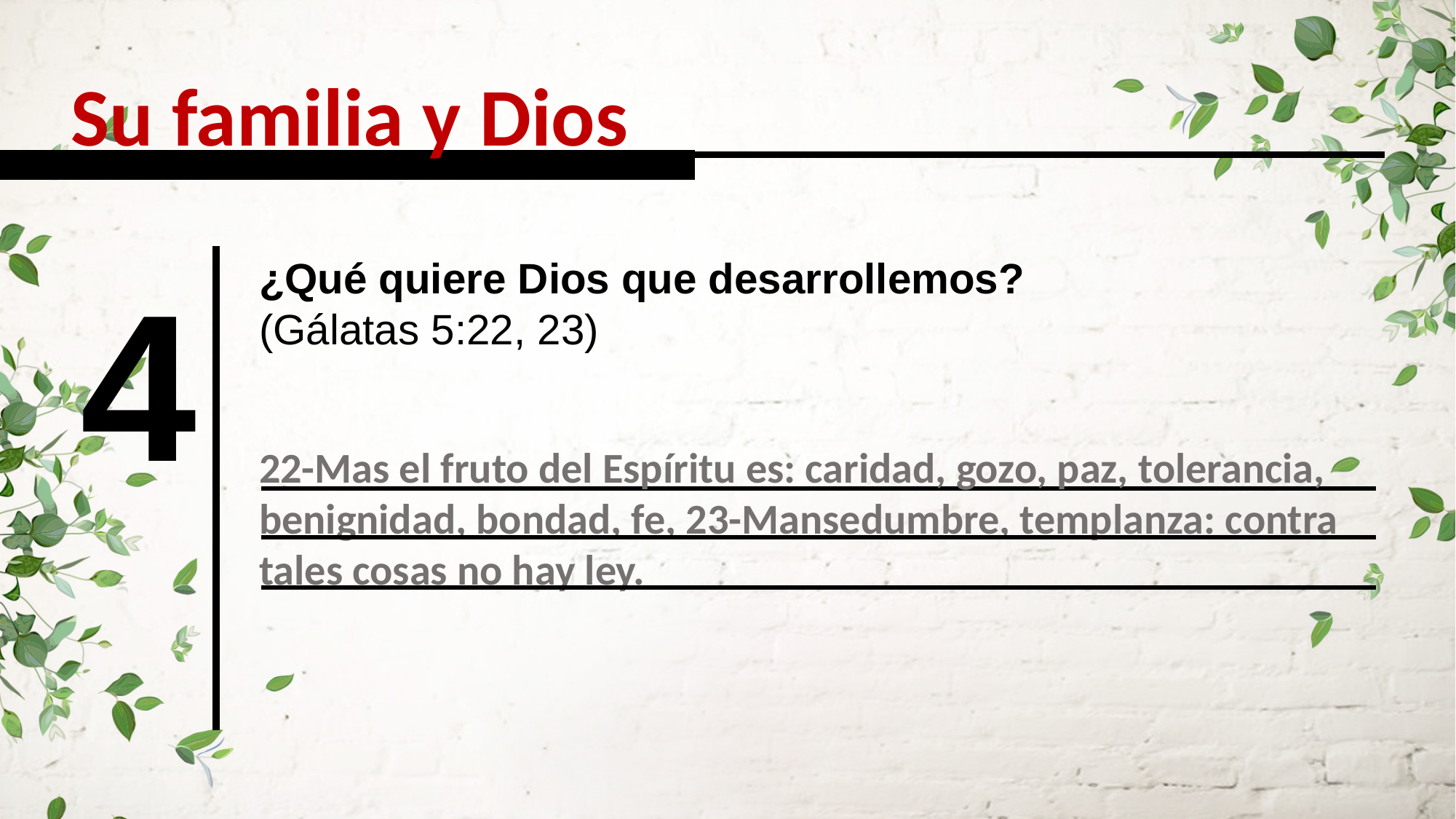

Su familia y Dios

4
¿Qué quiere Dios que desarrollemos?
(Gálatas 5:22, 23)
22-Mas el fruto del Espíritu es: caridad, gozo, paz, tolerancia, benignidad, bondad, fe, 23-Mansedumbre, templanza: contra tales cosas no hay ley.